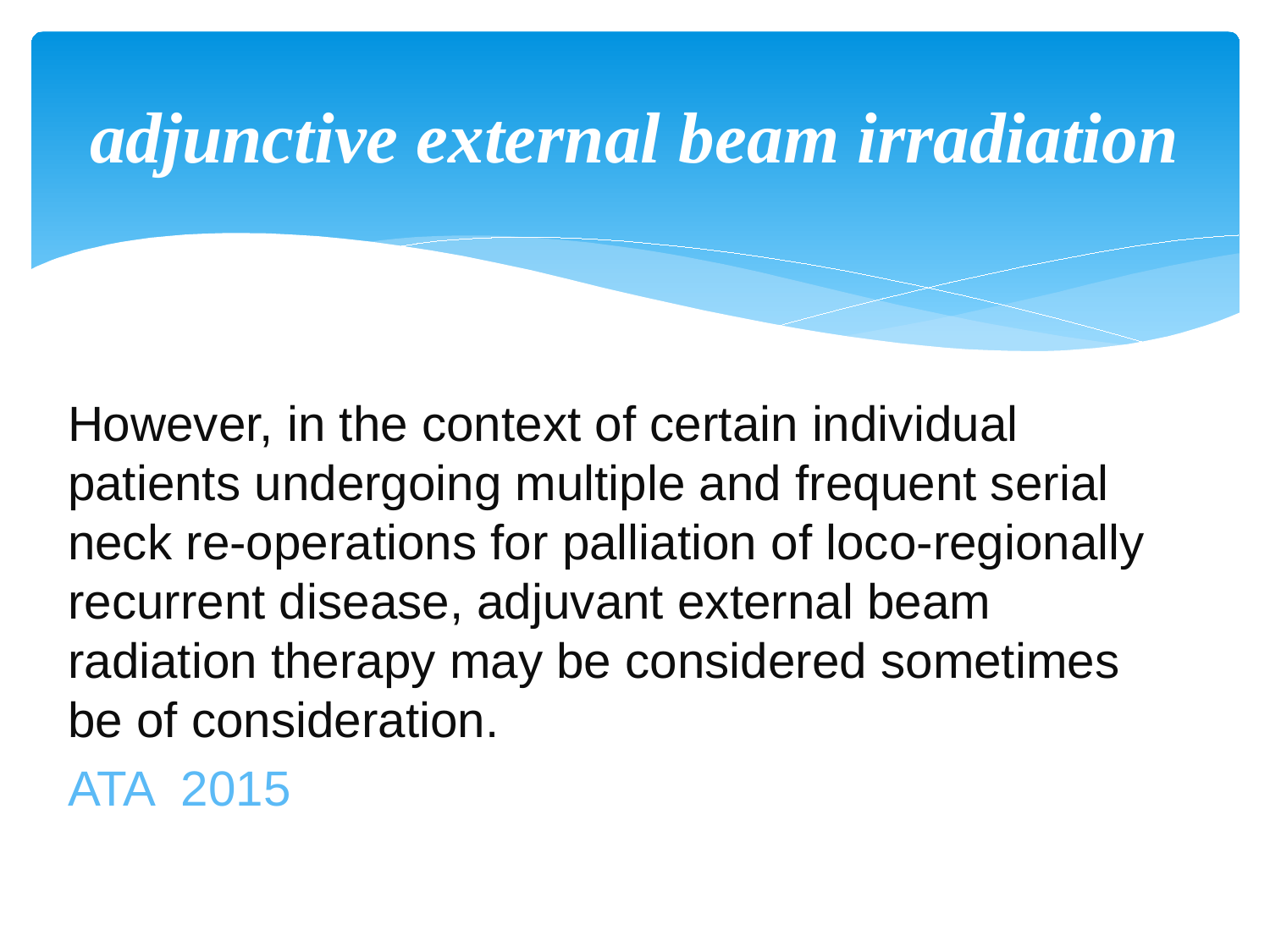

# adjunctive external beam irradiation
However, in the context of certain individual patients undergoing multiple and frequent serial neck re-operations for palliation of loco-regionally recurrent disease, adjuvant external beam radiation therapy may be considered sometimes be of consideration.
ATA  2015